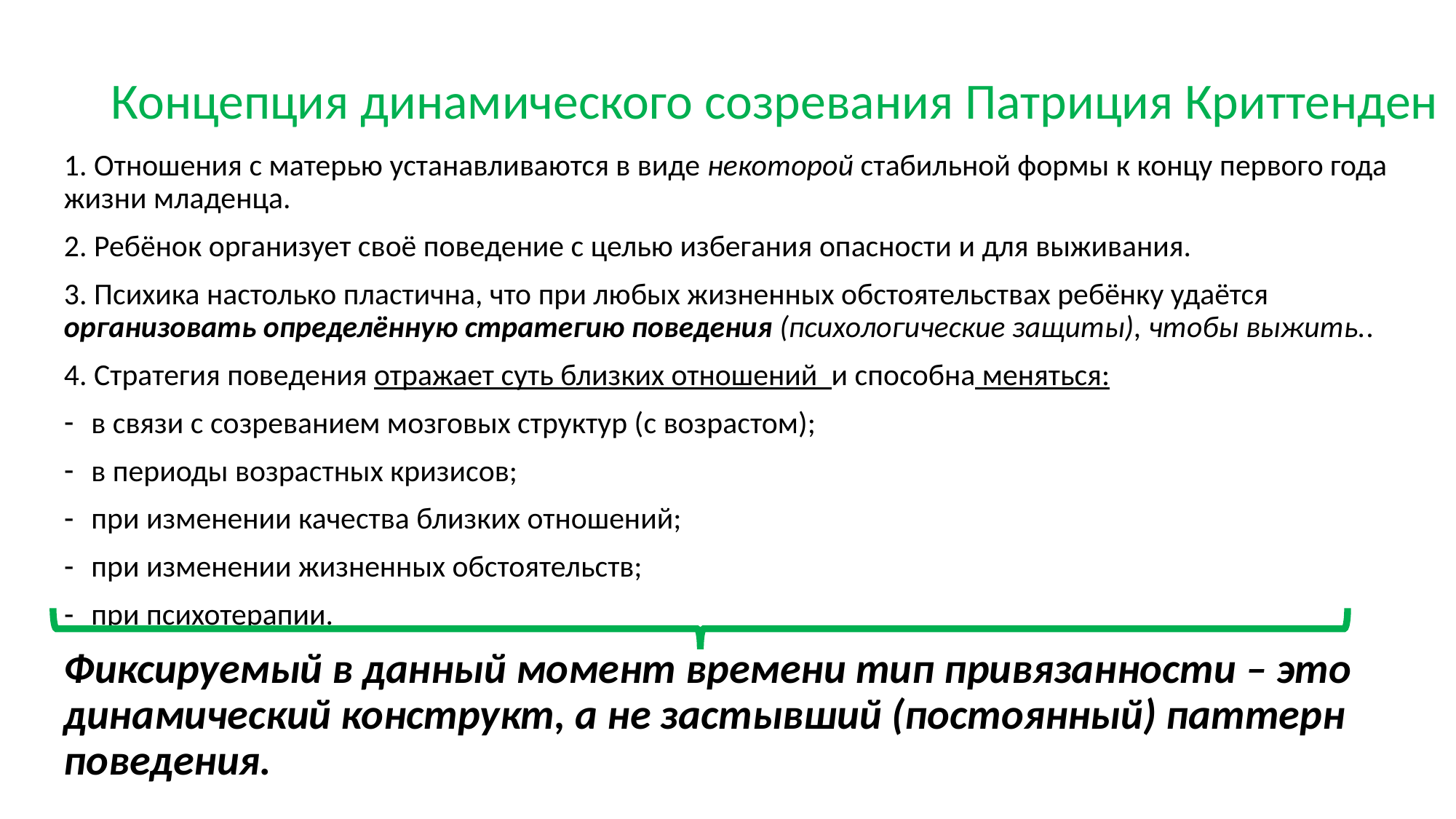

# Концепция динамического созревания Патриция Криттенден
1. Отношения с матерью устанавливаются в виде некоторой стабильной формы к концу первого года жизни младенца.
2. Ребёнок организует своё поведение с целью избегания опасности и для выживания.
3. Психика настолько пластична, что при любых жизненных обстоятельствах ребёнку удаётся организовать определённую стратегию поведения (психологические защиты), чтобы выжить..
4. Стратегия поведения отражает суть близких отношений  и способна меняться:
в связи с созреванием мозговых структур (с возрастом);
в периоды возрастных кризисов;
при изменении качества близких отношений;
при изменении жизненных обстоятельств;
при психотерапии.
Фиксируемый в данный момент времени тип привязанности – это динамический конструкт, а не застывший (постоянный) паттерн поведения.